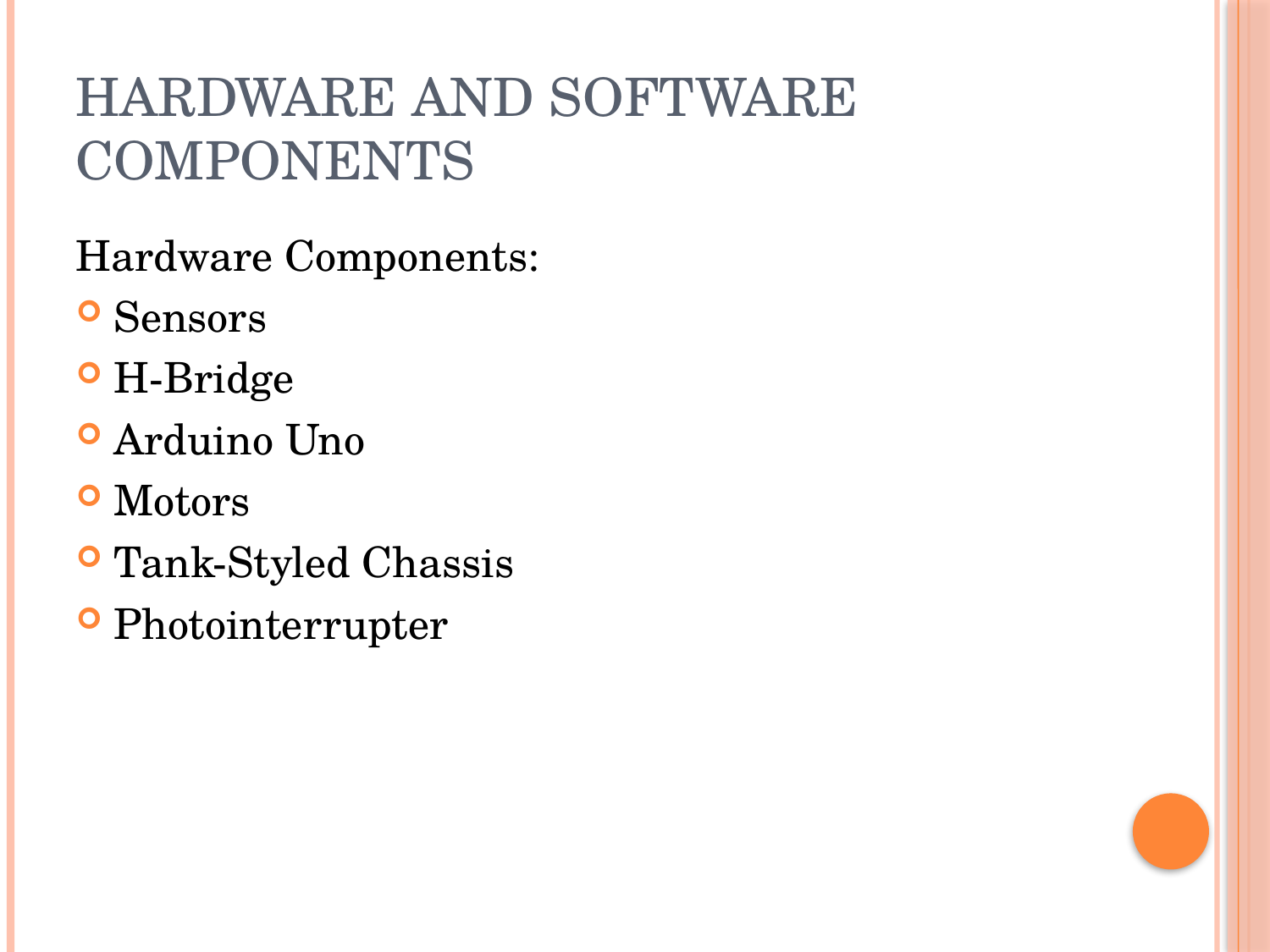

# Hardware and Software Components
Hardware Components:
Sensors
H-Bridge
Arduino Uno
Motors
Tank-Styled Chassis
Photointerrupter